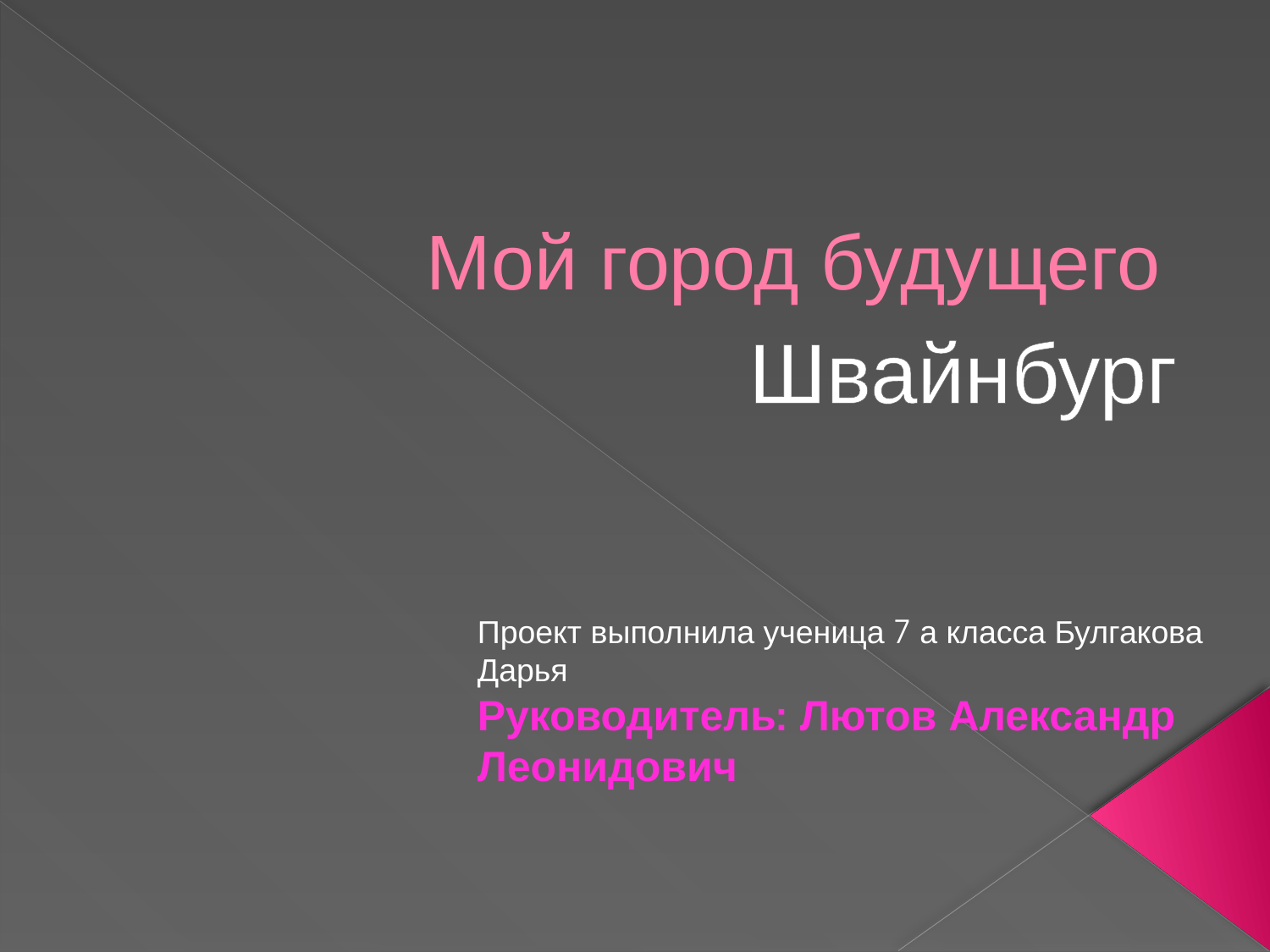

# Мой город будущего
Швайнбург
Проект выполнила ученица 7 а класса Булгакова Дарья
Руководитель: Лютов Александр Леонидович